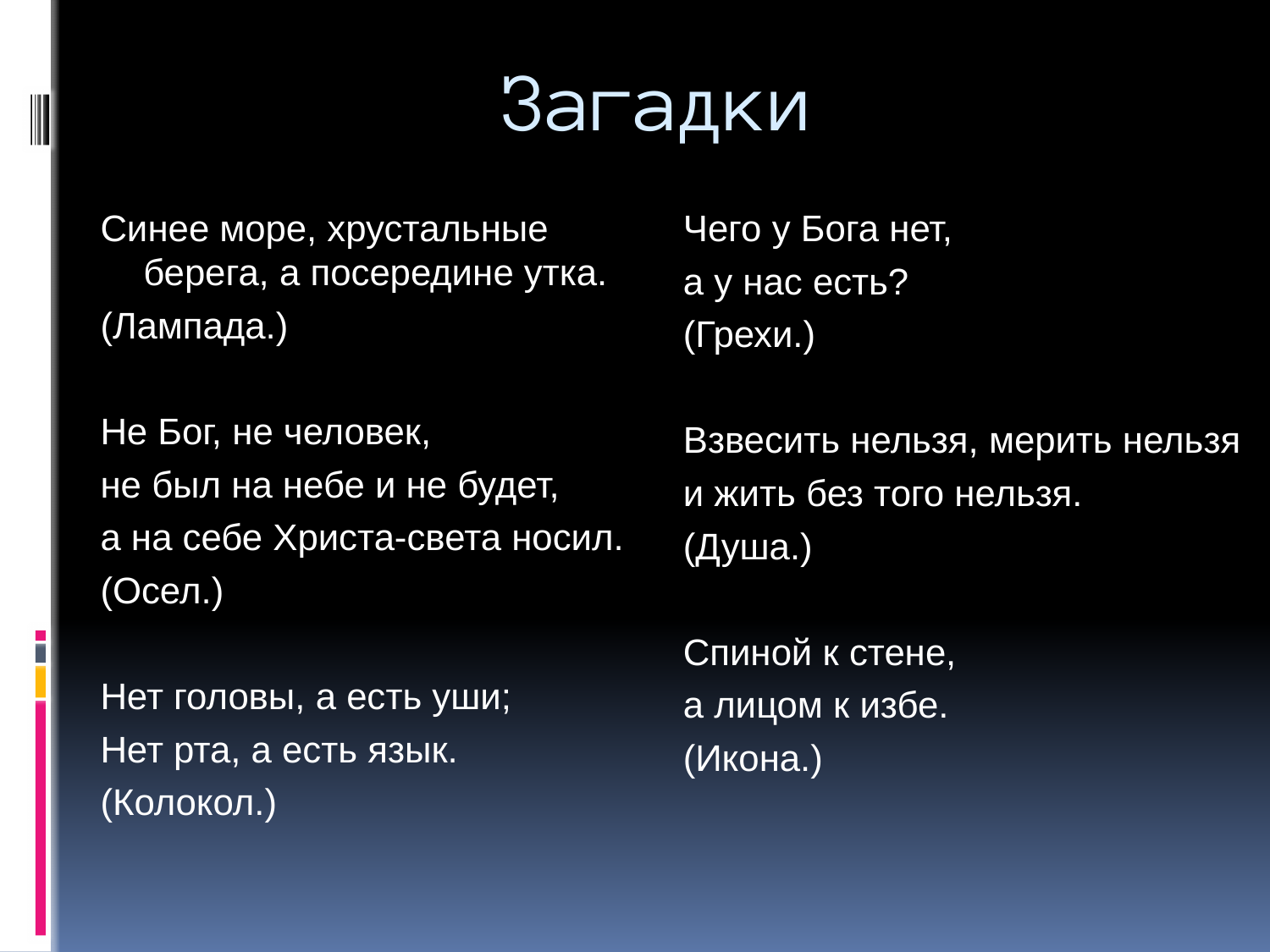

# Загадки
Синее море, хрустальные берега, а посередине утка.
(Лампада.)

Не Бог, не человек,
не был на небе и не будет,
а на себе Христа-света носил.
(Осел.)

Нет головы, а есть уши;
Нет рта, а есть язык.
(Колокол.)

Чего у Бога нет,
а у нас есть?
(Грехи.)

Взвесить нельзя, мерить нельзя
и жить без того нельзя.
(Душа.)

Спиной к стене,
а лицом к избе.
(Икона.)